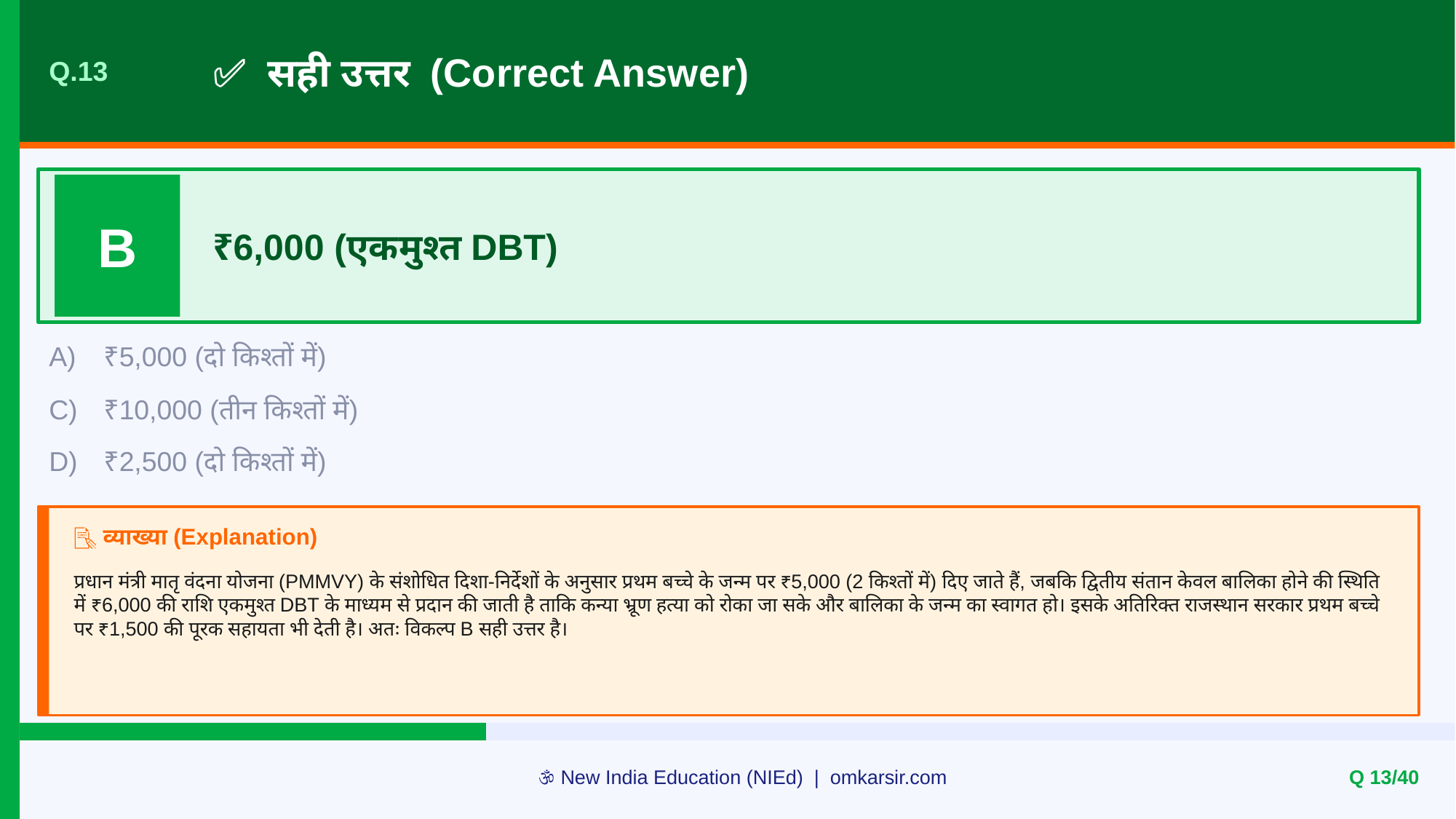

✅  सही उत्तर  (Correct Answer)
Q.13

B
₹6,000 (एकमुश्त DBT)
A)
₹5,000 (दो किश्तों में)
C)
₹10,000 (तीन किश्तों में)
D)
₹2,500 (दो किश्तों में)

📝 व्याख्या (Explanation)
प्रधान मंत्री मातृ वंदना योजना (PMMVY) के संशोधित दिशा-निर्देशों के अनुसार प्रथम बच्चे के जन्म पर ₹5,000 (2 किश्तों में) दिए जाते हैं, जबकि द्वितीय संतान केवल बालिका होने की स्थिति में ₹6,000 की राशि एकमुश्त DBT के माध्यम से प्रदान की जाती है ताकि कन्या भ्रूण हत्या को रोका जा सके और बालिका के जन्म का स्वागत हो। इसके अतिरिक्त राजस्थान सरकार प्रथम बच्चे पर ₹1,500 की पूरक सहायता भी देती है। अतः विकल्प B सही उत्तर है।

🕉️ New India Education (NIEd)  |  omkarsir.com
Q 13/40